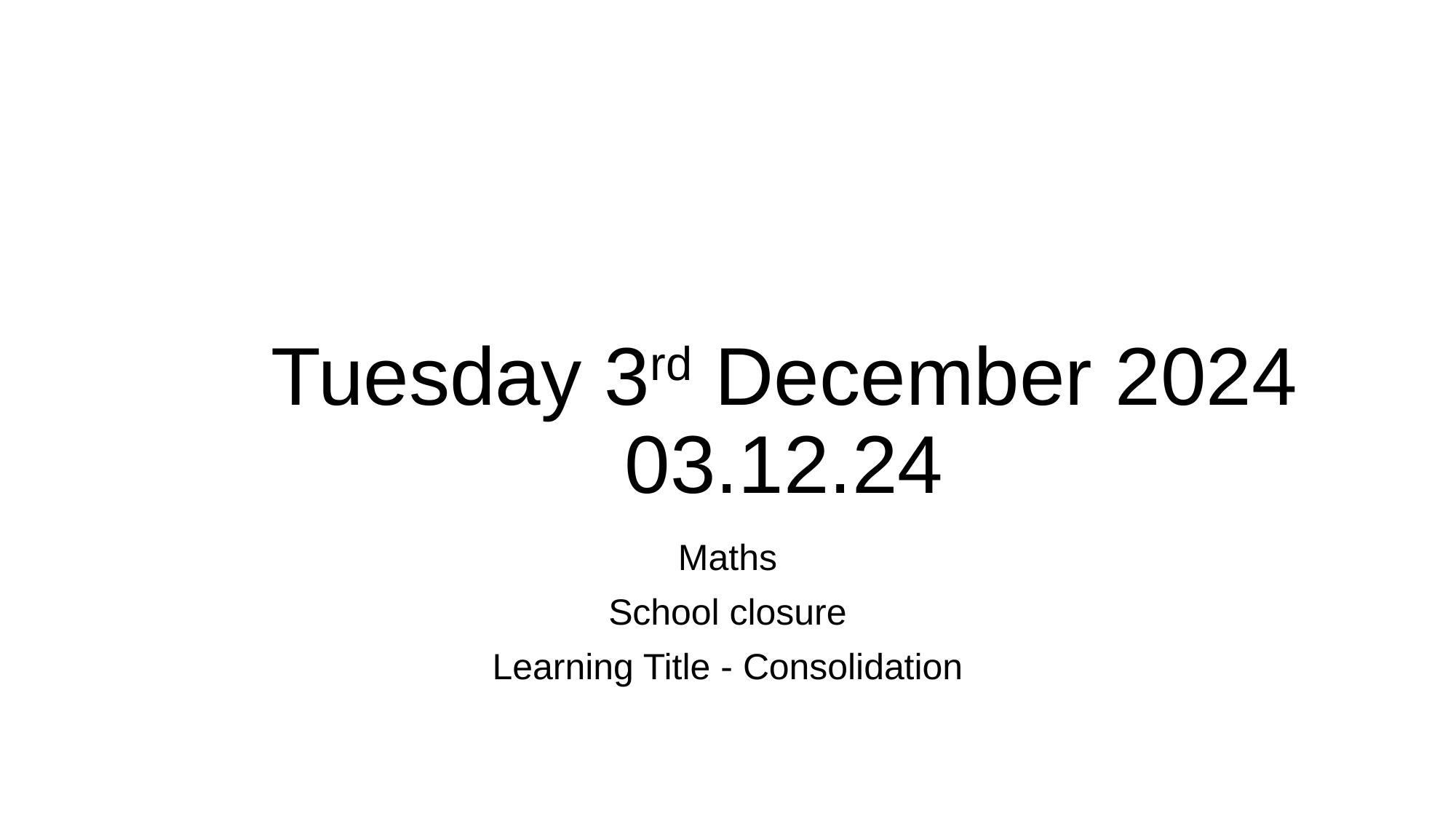

# Tuesday 3rd December 2024 03.12.24
Maths
School closure
Learning Title - Consolidation